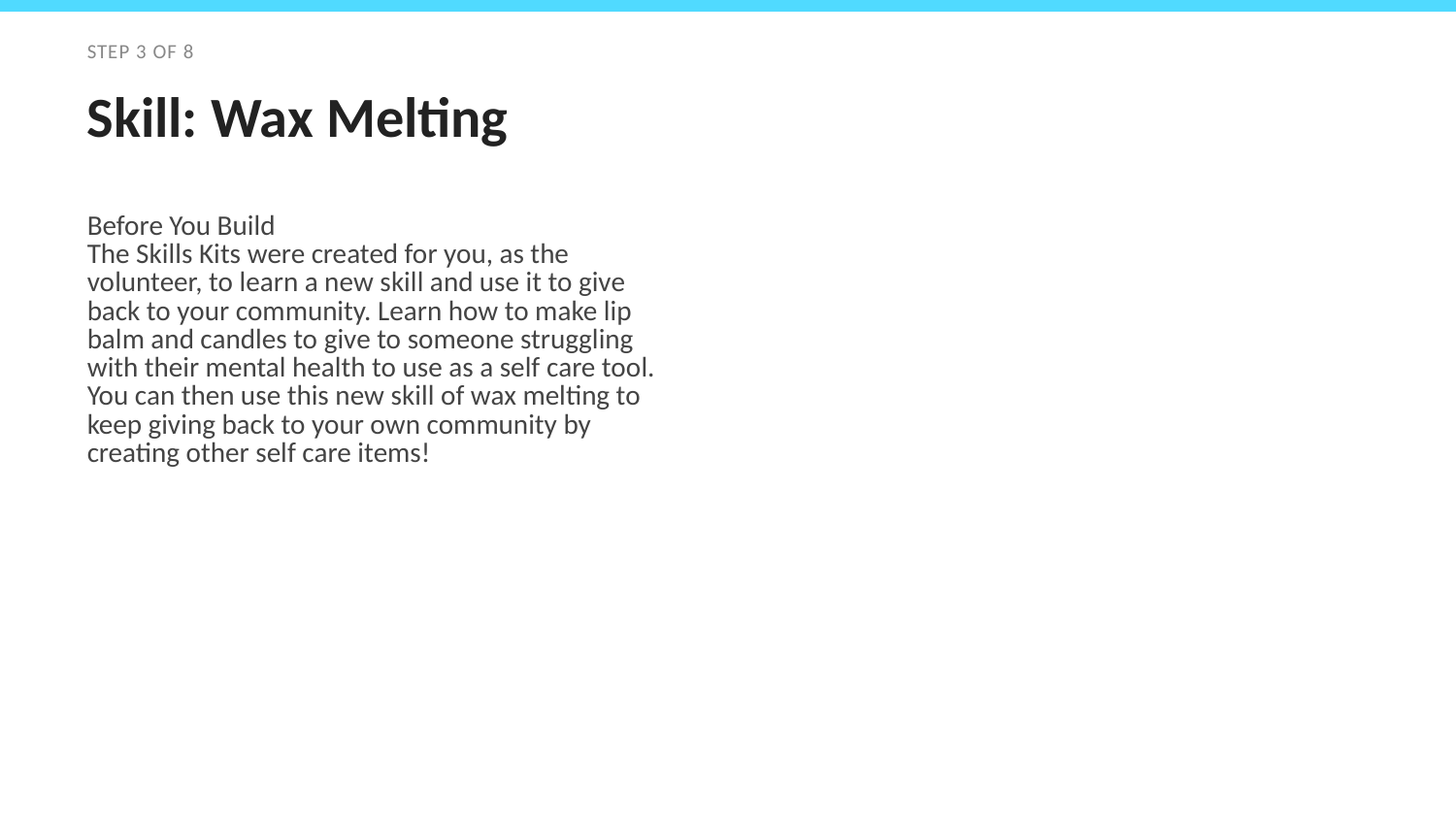

STEP 3 OF 8
Skill: Wax Melting
Before You Build
The Skills Kits were created for you, as the volunteer, to learn a new skill and use it to give back to your community. Learn how to make lip balm and candles to give to someone struggling with their mental health to use as a self care tool. You can then use this new skill of wax melting to keep giving back to your own community by creating other self care items!